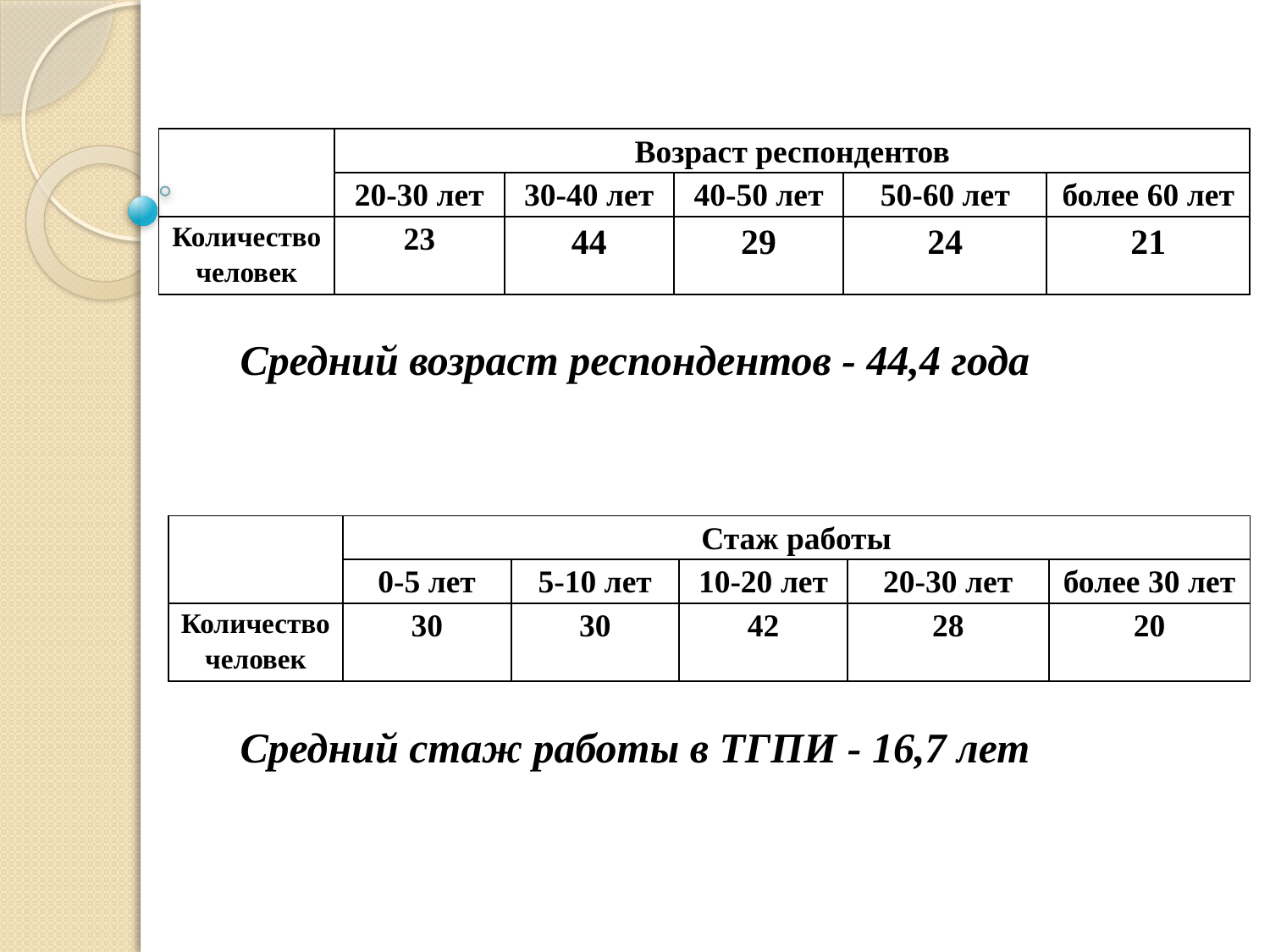

|  | Возраст респондентов |  |  |  |  |
| --- | --- | --- | --- | --- | --- |
|  | 20-30 лет | 30-40 лет | 40-50 лет | 50-60 лет | более 60 лет |
| Количество человек | 23 | 44 | 29 | 24 | 21 |
Средний возраст респондентов - 44,4 года

|  | Стаж работы |  |  |  |  |
| --- | --- | --- | --- | --- | --- |
|  | 0-5 лет | 5-10 лет | 10-20 лет | 20-30 лет | более 30 лет |
| Количество человек | 30 | 30 | 42 | 28 | 20 |
Средний стаж работы в ТГПИ - 16,7 лет